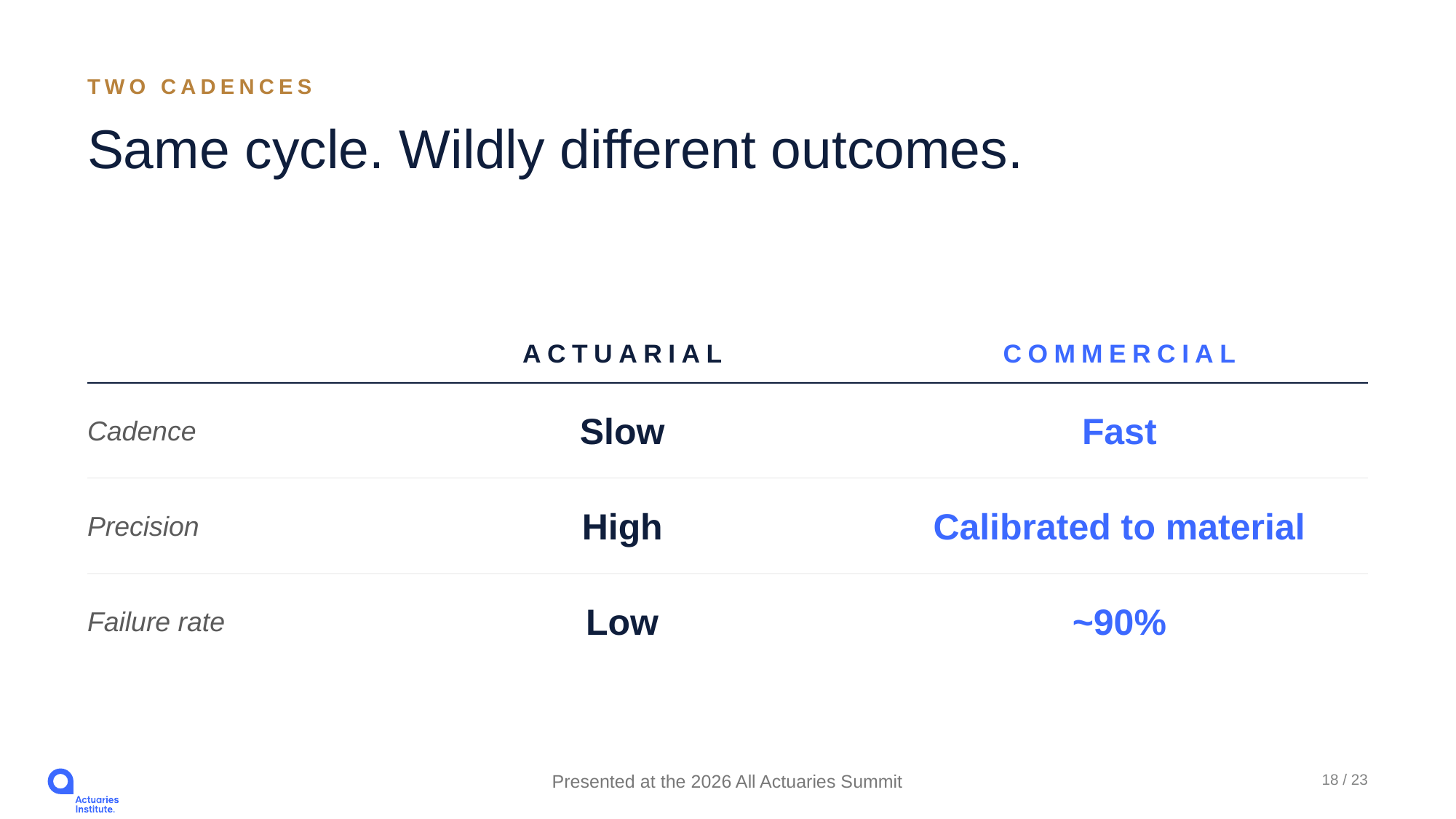

TWO CADENCES
Same cycle. Wildly different outcomes.
ACTUARIAL
COMMERCIAL

Cadence
Slow
Fast

Precision
High
Calibrated to material

Failure rate
Low
~90%
18 / 23